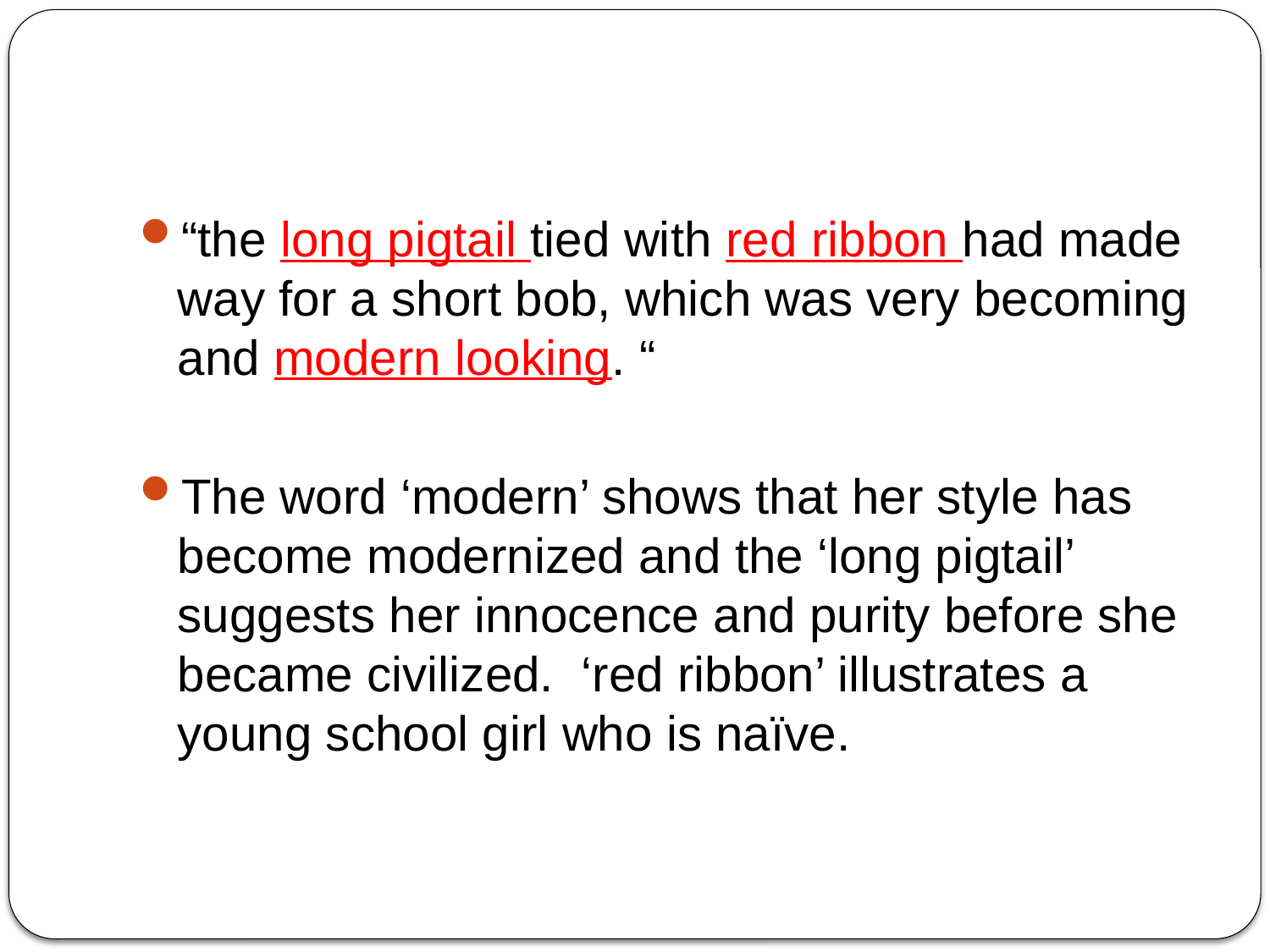

“the long pigtail tied with red ribbon had made way for a short bob, which was very becoming and modern looking. “

The word ‘modern’ shows that her style has become modernized and the ‘long pigtail’ suggests her innocence and purity before she became civilized.  ‘red ribbon’ illustrates a young school girl who is naïve.